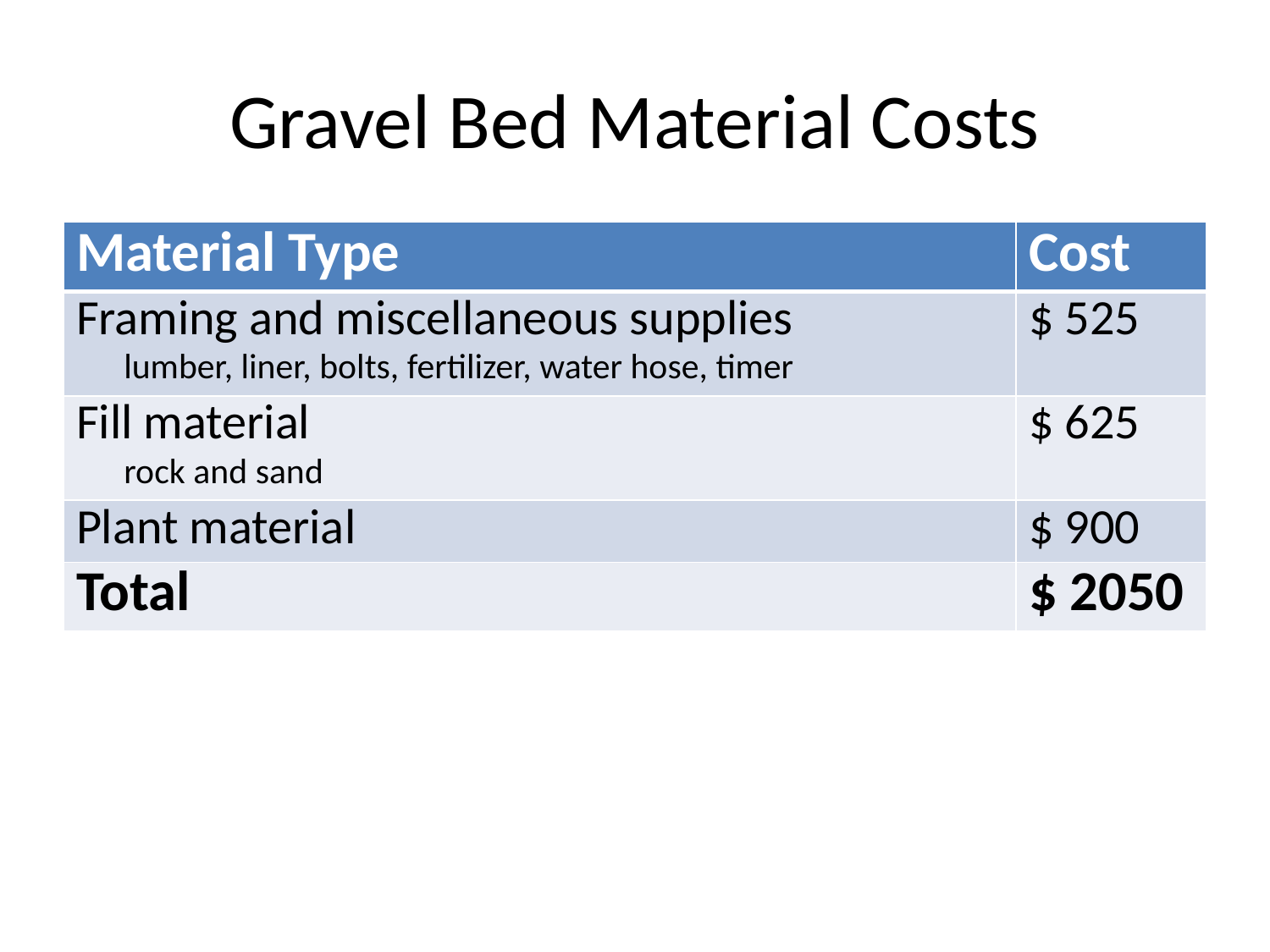

# Gravel Bed Material Costs
| Material Type | Cost |
| --- | --- |
| Framing and miscellaneous supplies lumber, liner, bolts, fertilizer, water hose, timer | $ 525 |
| Fill material rock and sand | $ 625 |
| Plant material | $ 900 |
| Total | $ 2050 |